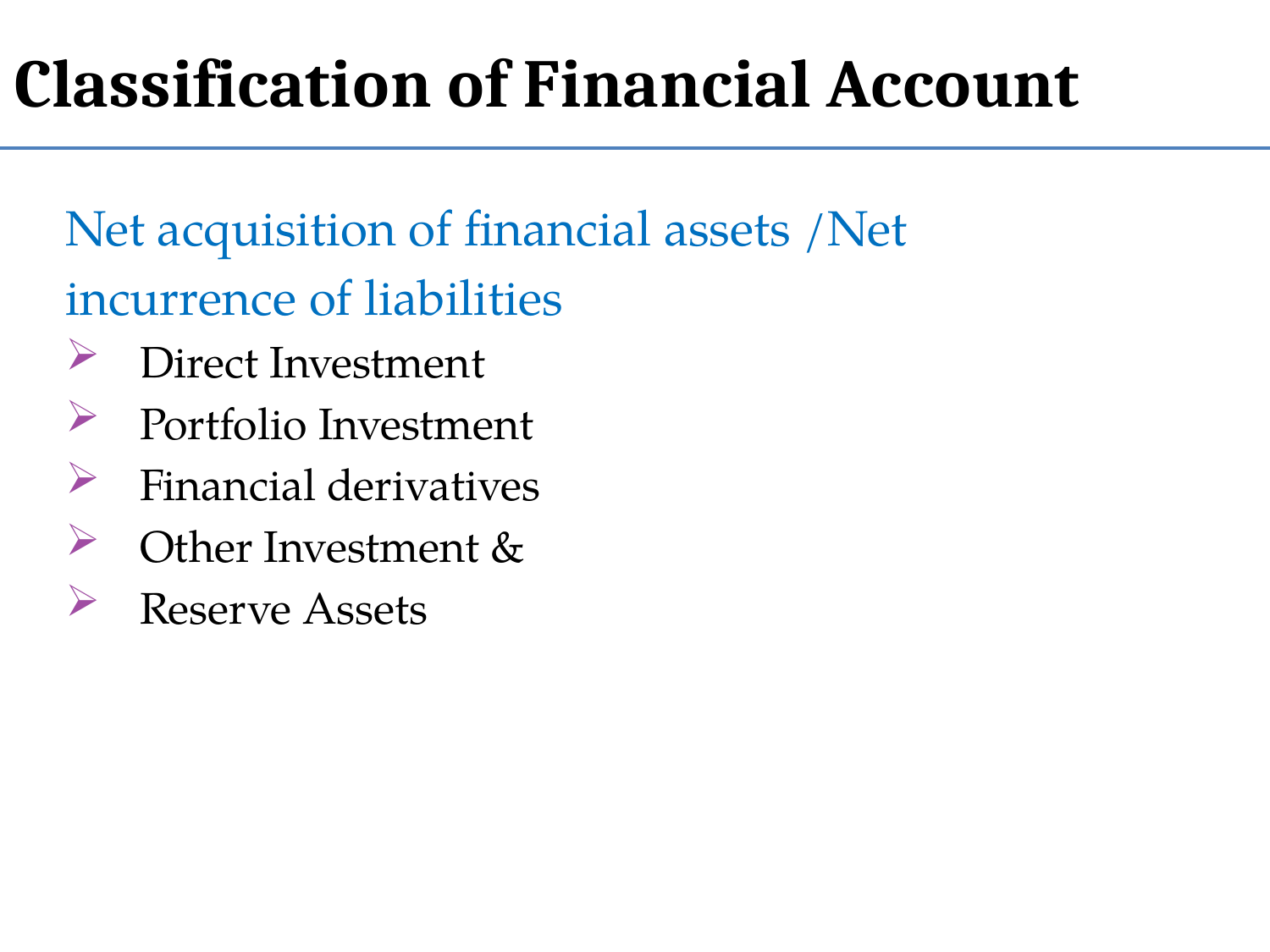

# Classification of Financial Account
Net acquisition of financial assets /Net
incurrence of liabilities
Direct Investment
Portfolio Investment
Financial derivatives
Other Investment &
Reserve Assets